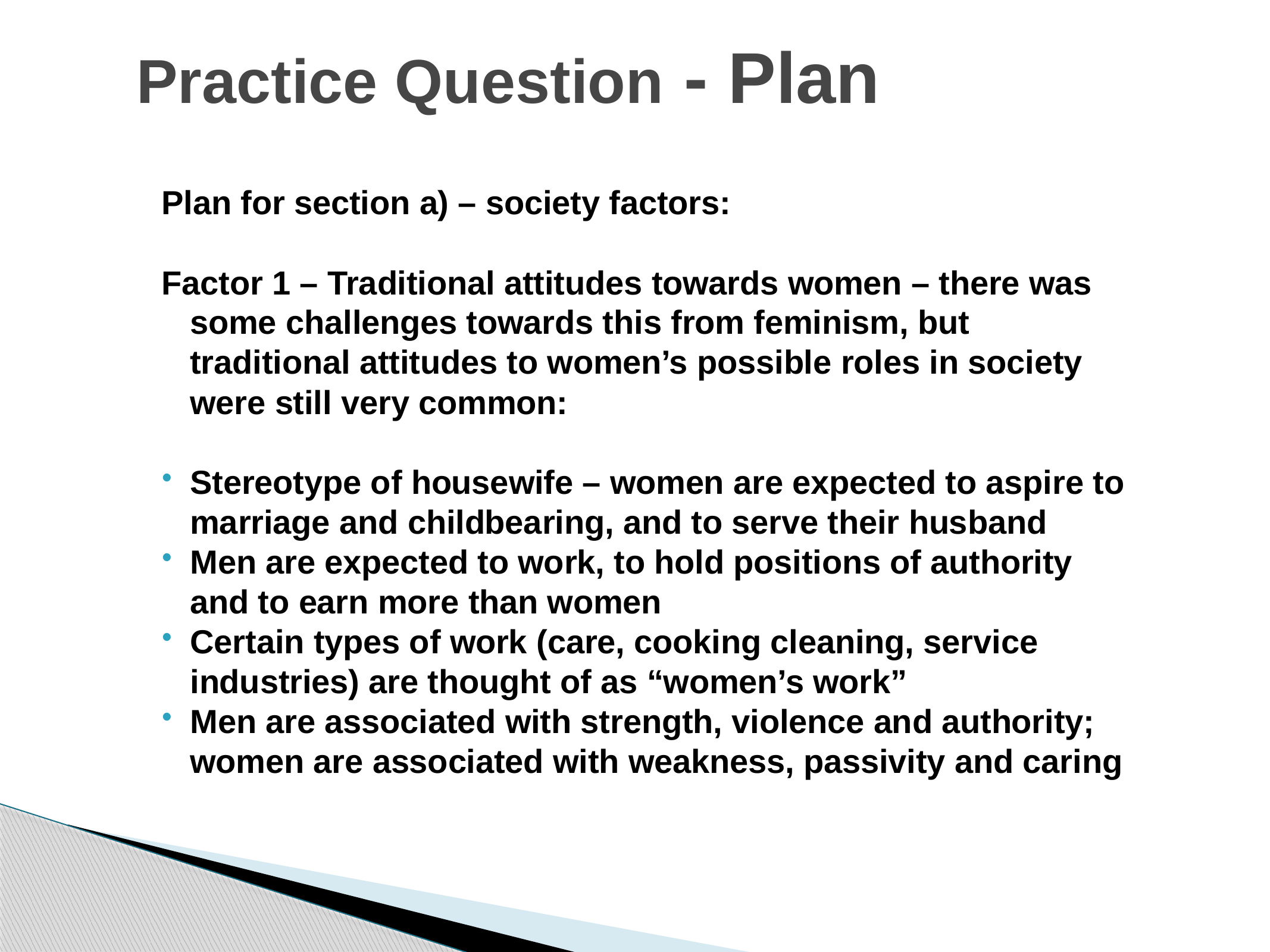

# Practice Question - Plan
Plan for section a) – society factors:

Factor 1 – Traditional attitudes towards women – there was some challenges towards this from feminism, but traditional attitudes to women’s possible roles in society were still very common:

Stereotype of housewife – women are expected to aspire to marriage and childbearing, and to serve their husband
Men are expected to work, to hold positions of authority and to earn more than women
Certain types of work (care, cooking cleaning, service industries) are thought of as “women’s work”
Men are associated with strength, violence and authority; women are associated with weakness, passivity and caring